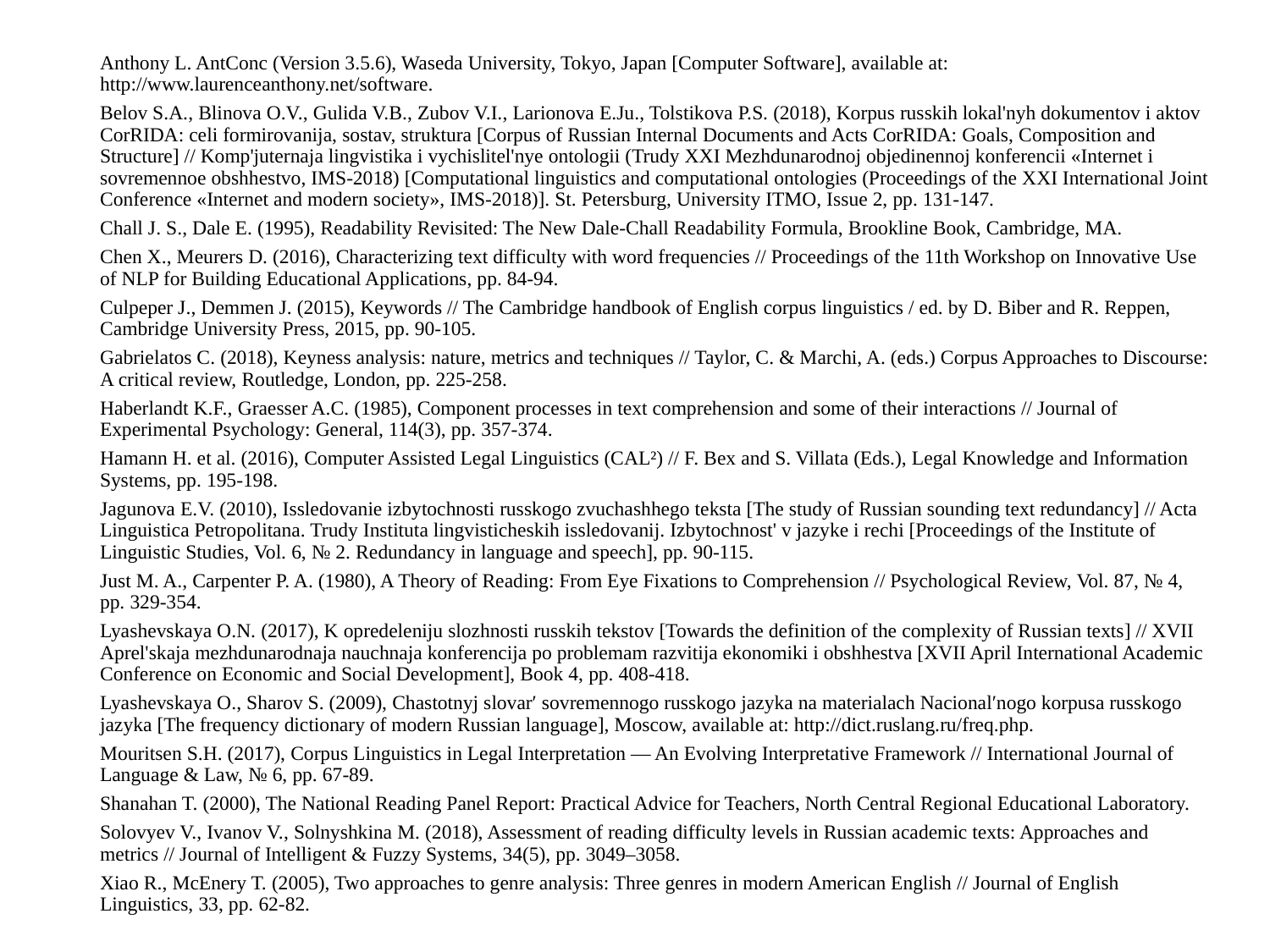

Anthony L. AntConc (Version 3.5.6), Waseda University, Tokyo, Japan [Computer Software], available at: http://www.laurenceanthony.net/software.
Belov S.A., Blinova O.V., Gulida V.B., Zubov V.I., Larionova E.Ju., Tolstikova P.S. (2018), Korpus russkih lokal'nyh dokumentov i aktov CorRIDA: celi formirovanija, sostav, struktura [Corpus of Russian Internal Documents and Acts CorRIDA: Goals, Composition and Structure] // Komp'juternaja lingvistika i vychislitel'nye ontologii (Trudy XXI Mezhdunarodnoj objedinennoj konferencii «Internet i sovremennoe obshhestvo, IMS-2018) [Computational linguistics and computational ontologies (Proceedings of the XXI International Joint Conference «Internet and modern society», IMS-2018)]. St. Petersburg, University ITMO, Issue 2, pp. 131-147.
Chall J. S., Dale E. (1995), Readability Revisited: The New Dale-Chall Readability Formula, Brookline Book, Cambridge, MA.
Chen X., Meurers D. (2016), Characterizing text difficulty with word frequencies // Proceedings of the 11th Workshop on Innovative Use of NLP for Building Educational Applications, pp. 84-94.
Culpeper J., Demmen J. (2015), Keywords // The Cambridge handbook of English corpus linguistics / ed. by D. Biber and R. Reppen, Cambridge University Press, 2015, pp. 90-105.
Gabrielatos C. (2018), Keyness analysis: nature, metrics and techniques // Taylor, C. & Marchi, A. (eds.) Corpus Approaches to Discourse: A critical review, Routledge, London, pp. 225-258.
Haberlandt K.F., Graesser A.C. (1985), Component processes in text comprehension and some of their interactions // Journal of Experimental Psychology: General, 114(3), pp. 357-374.
Hamann H. et al. (2016), Computer Assisted Legal Linguistics (CAL²) // F. Bex and S. Villata (Eds.), Legal Knowledge and Information Systems, pp. 195-198.
Jagunova E.V. (2010), Issledovanie izbytochnosti russkogo zvuchashhego teksta [The study of Russian sounding text redundancy] // Acta Linguistica Petropolitana. Trudy Instituta lingvisticheskih issledovanij. Izbytochnost' v jazyke i rechi [Proceedings of the Institute of Linguistic Studies, Vol. 6, № 2. Redundancy in language and speech], pp. 90-115.
Just M. A., Carpenter P. A. (1980), A Theory of Reading: From Eye Fixations to Comprehension // Psychological Review, Vol. 87, № 4, pp. 329-354.
Lyashevskaya O.N. (2017), K opredeleniju slozhnosti russkih tekstov [Towards the definition of the complexity of Russian texts] // XVII Aprel'skaja mezhdunarodnaja nauchnaja konferencija po problemam razvitija ekonomiki i obshhestva [XVII April International Academic Conference on Economic and Social Development], Book 4, pp. 408-418.
Lyashevskaya O., Sharov S. (2009), Chastotnyj slovarʹ sovremennogo russkogo jazyka na materialach Nacionalʹnogo korpusa russkogo jazyka [The frequency dictionary of modern Russian language], Moscow, available at: http://dict.ruslang.ru/freq.php.
Mouritsen S.H. (2017), Corpus Linguistics in Legal Interpretation — An Evolving Interpretative Framework // International Journal of Language & Law, № 6, pp. 67-89.
Shanahan T. (2000), The National Reading Panel Report: Practical Advice for Teachers, North Central Regional Educational Laboratory.
Solovyev V., Ivanov V., Solnyshkina M. (2018), Assessment of reading difficulty levels in Russian academic texts: Approaches and metrics // Journal of Intelligent & Fuzzy Systems, 34(5), pp. 3049–3058.
Xiao R., McEnery T. (2005), Two approaches to genre analysis: Three genres in modern American English // Journal of English Linguistics, 33, pp. 62-82.